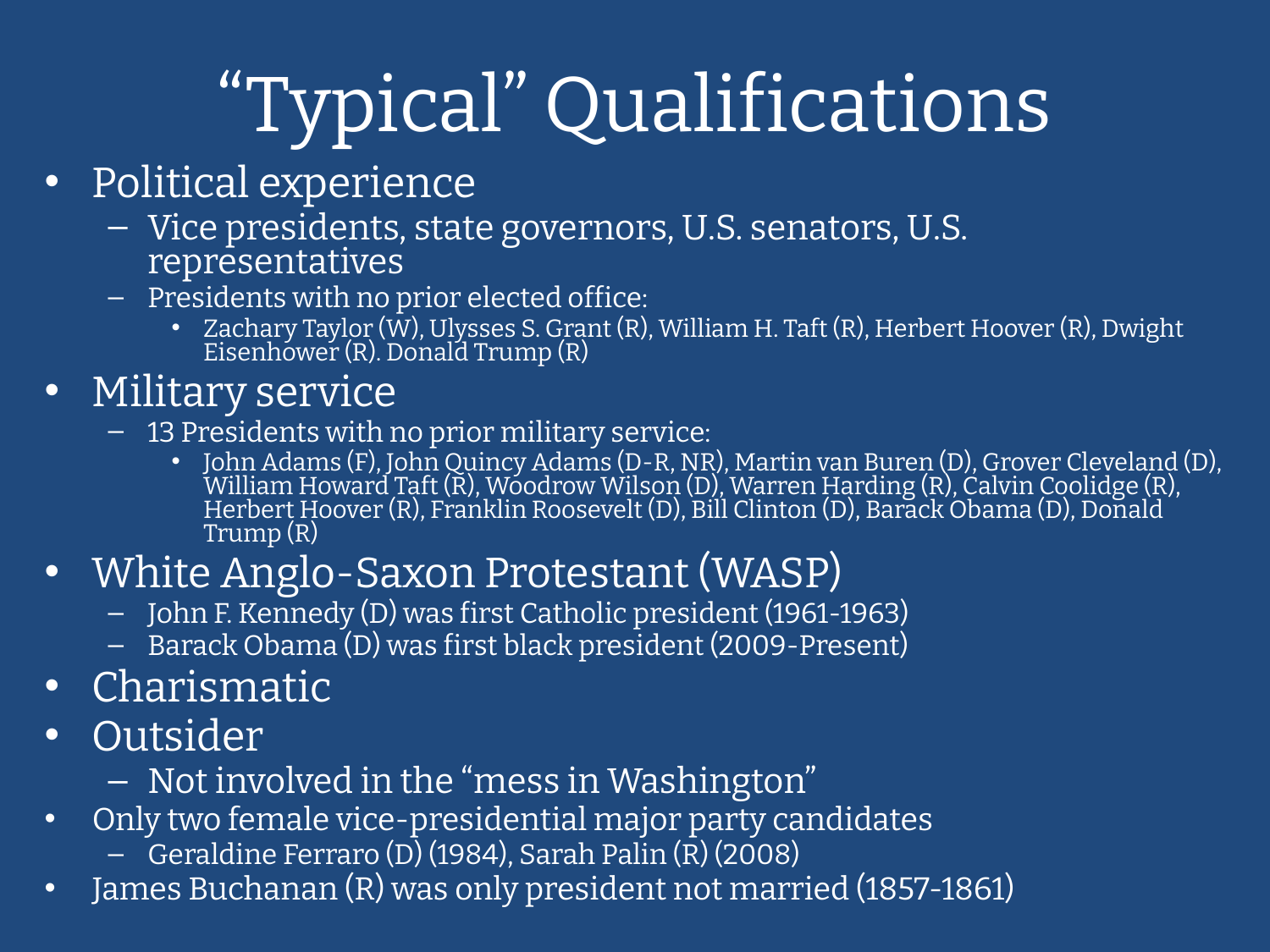

# “Typical” Qualifications
Political experience
Vice presidents, state governors, U.S. senators, U.S. representatives
Presidents with no prior elected office:
Zachary Taylor (W), Ulysses S. Grant (R), William H. Taft (R), Herbert Hoover (R), Dwight Eisenhower (R). Donald Trump (R)
Military service
13 Presidents with no prior military service:
John Adams (F), John Quincy Adams (D-R, NR), Martin van Buren (D), Grover Cleveland (D), William Howard Taft (R), Woodrow Wilson (D), Warren Harding (R), Calvin Coolidge (R), Herbert Hoover (R), Franklin Roosevelt (D), Bill Clinton (D), Barack Obama (D), Donald Trump (R)
White Anglo-Saxon Protestant (WASP)
John F. Kennedy (D) was first Catholic president (1961-1963)
Barack Obama (D) was first black president (2009-Present)
Charismatic
Outsider
Not involved in the “mess in Washington”
Only two female vice-presidential major party candidates
Geraldine Ferraro (D) (1984), Sarah Palin (R) (2008)
James Buchanan (R) was only president not married (1857-1861)